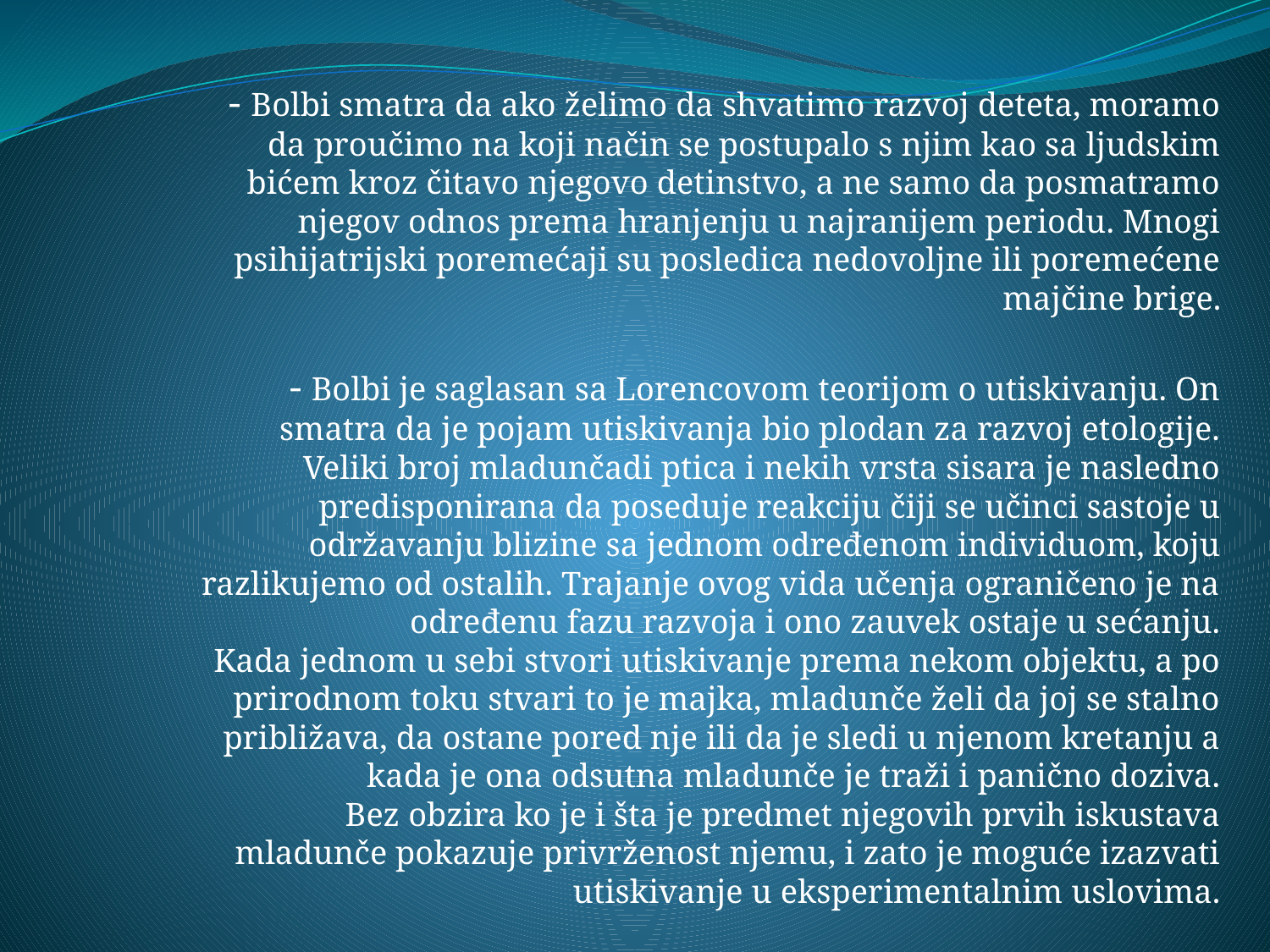

- Bolbi smatra da ako želimo da shvatimo razvoj deteta, moramo da proučimo na koji način se postupalo s njim kao sa ljudskim bićem kroz čitavo njegovo detinstvo, a ne samo da posmatramo njegov odnos prema hranjenju u najranijem periodu. Mnogi psihijatrijski poremećaji su posledica nedovoljne ili poremećene majčine brige.
- Bolbi je saglasan sa Lorencovom teorijom o utiskivanju. On smatra da je pojam utiskivanja bio plodan za razvoj etologije.
Veliki broj mladunčadi ptica i nekih vrsta sisara je nasledno predisponirana da poseduje reakciju čiji se učinci sastoje u održavanju blizine sa jednom određenom individuom, koju razlikujemo od ostalih. Trajanje ovog vida učenja ograničeno je na određenu fazu razvoja i ono zauvek ostaje u sećanju.
Kada jednom u sebi stvori utiskivanje prema nekom objektu, a po prirodnom toku stvari to je majka, mladunče želi da joj se stalno približava, da ostane pored nje ili da je sledi u njenom kretanju a kada je ona odsutna mladunče je traži i panično doziva.
Bez obzira ko je i šta je predmet njegovih prvih iskustava mladunče pokazuje privrženost njemu, i zato je moguće izazvati utiskivanje u eksperimentalnim uslovima.